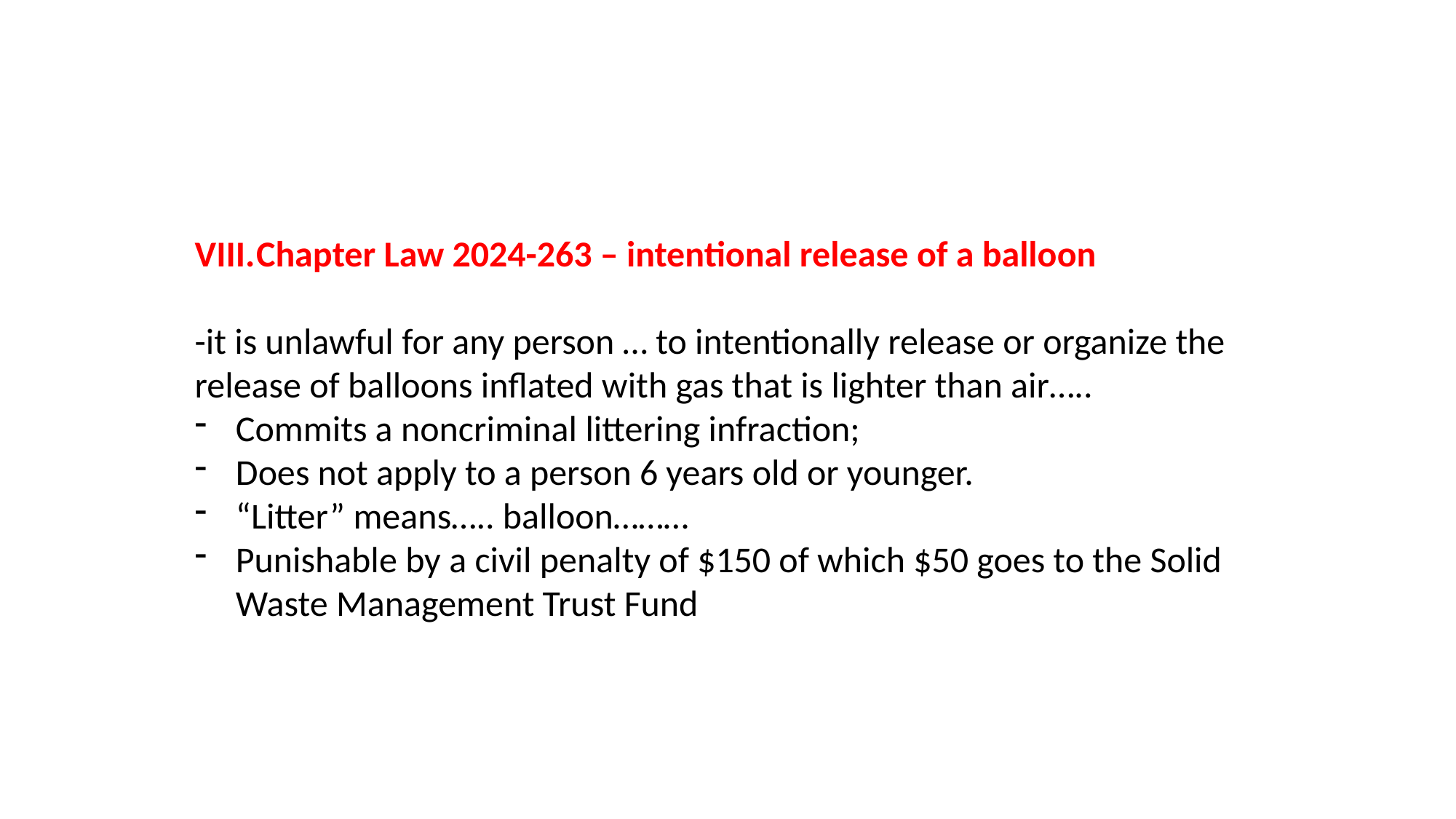

Chapter Law 2024-263 – intentional release of a balloon

-it is unlawful for any person … to intentionally release or organize the release of balloons inflated with gas that is lighter than air…..
Commits a noncriminal littering infraction;
Does not apply to a person 6 years old or younger.
“Litter” means….. balloon………
Punishable by a civil penalty of $150 of which $50 goes to the Solid Waste Management Trust Fund